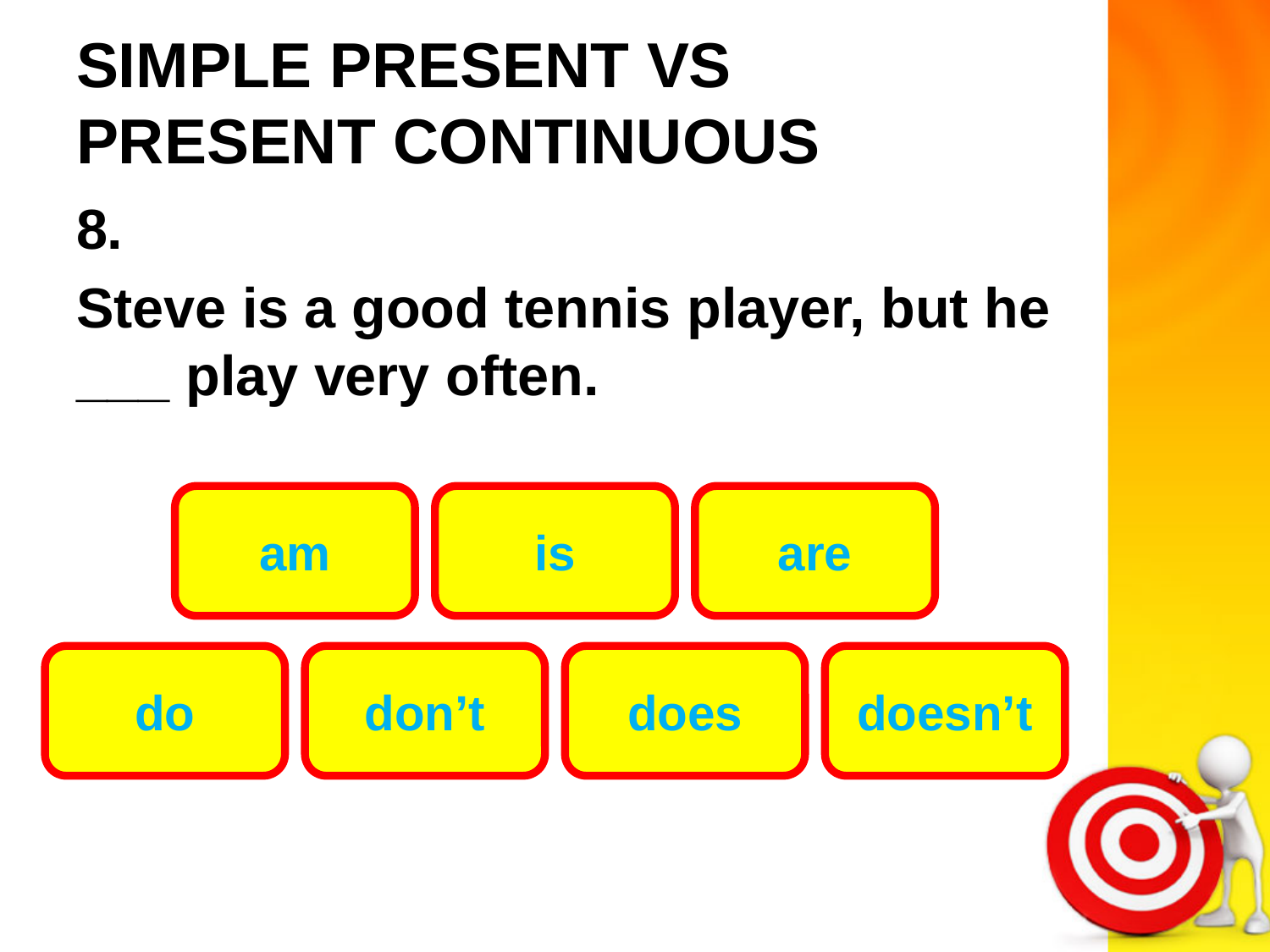

# SIMPLE PRESENT VS PRESENT CONTINUOUS
8.
Steve is a good tennis player, but he ___ play very often.
am
is
are
do
don’t
does
doesn’t